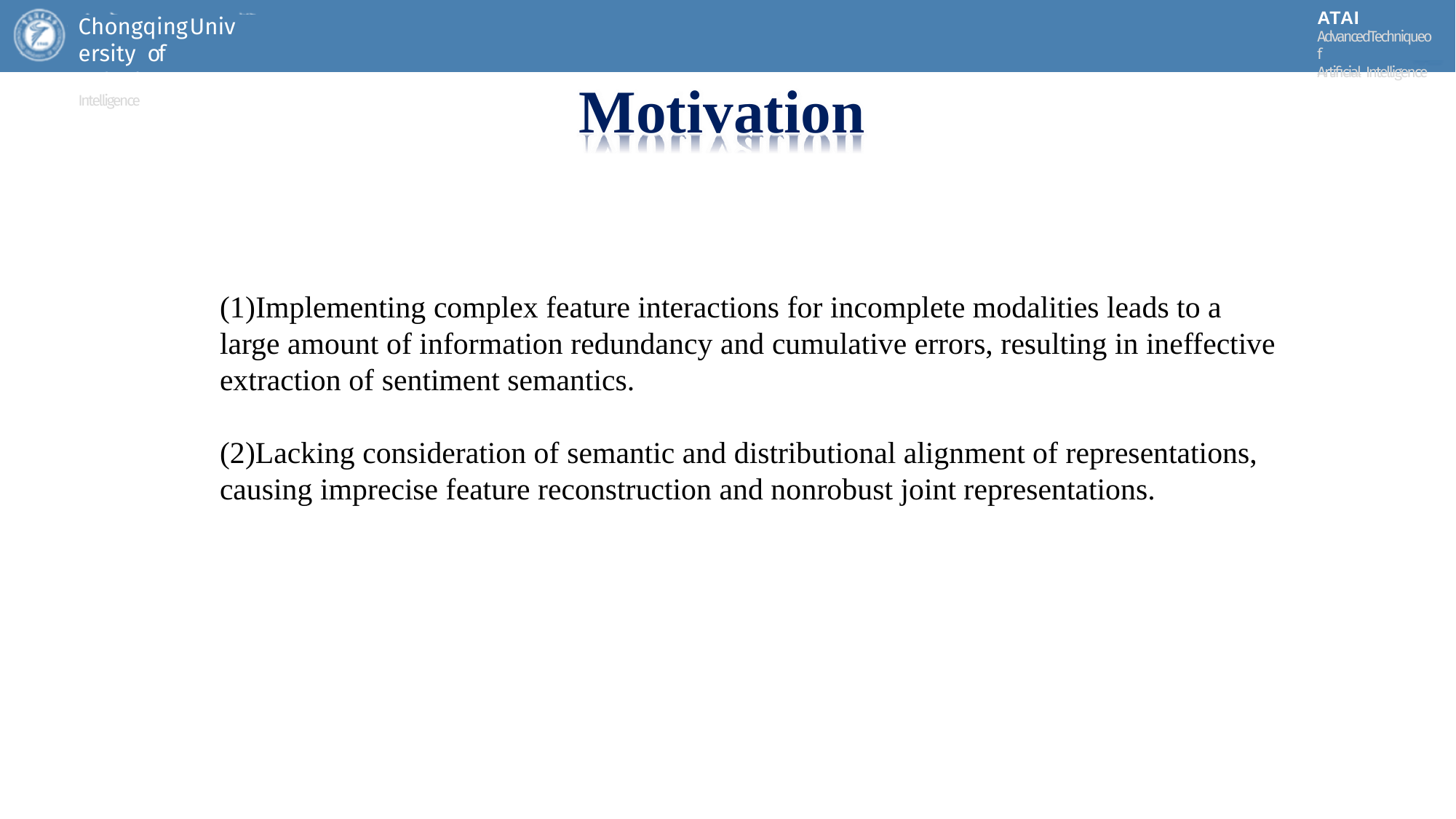

ATAI
AdvancedTechniqueof
Artificial Intelligence
ATAI
ChongqingUniversity	AdvancedTechniqueof
of Technology	Artificial Intelligence
ChongqingUniversity  of Technology

Motivation
(1)Implementing complex feature interactions for incomplete modalities leads to a large amount of information redundancy and cumulative errors, resulting in ineffective extraction of sentiment semantics.

(2)Lacking consideration of semantic and distributional alignment of representations, causing imprecise feature reconstruction and nonrobust joint representations.